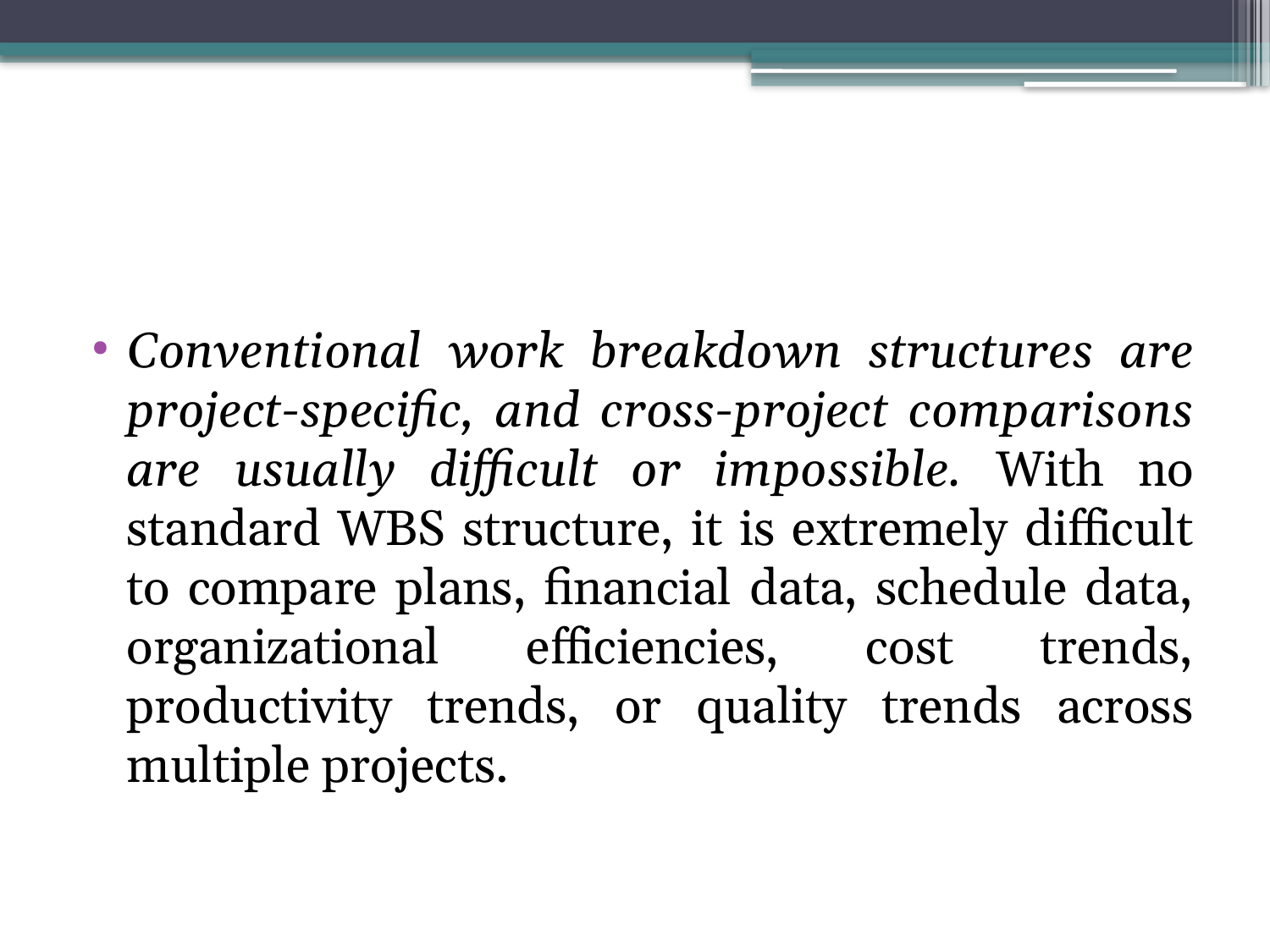

#
Conventional work breakdown structures are project-specific, and cross-project comparisons are usually difficult or impossible. With no standard WBS structure, it is extremely difficult to compare plans, financial data, schedule data, organizational efficiencies, cost trends, productivity trends, or quality trends across multiple projects.